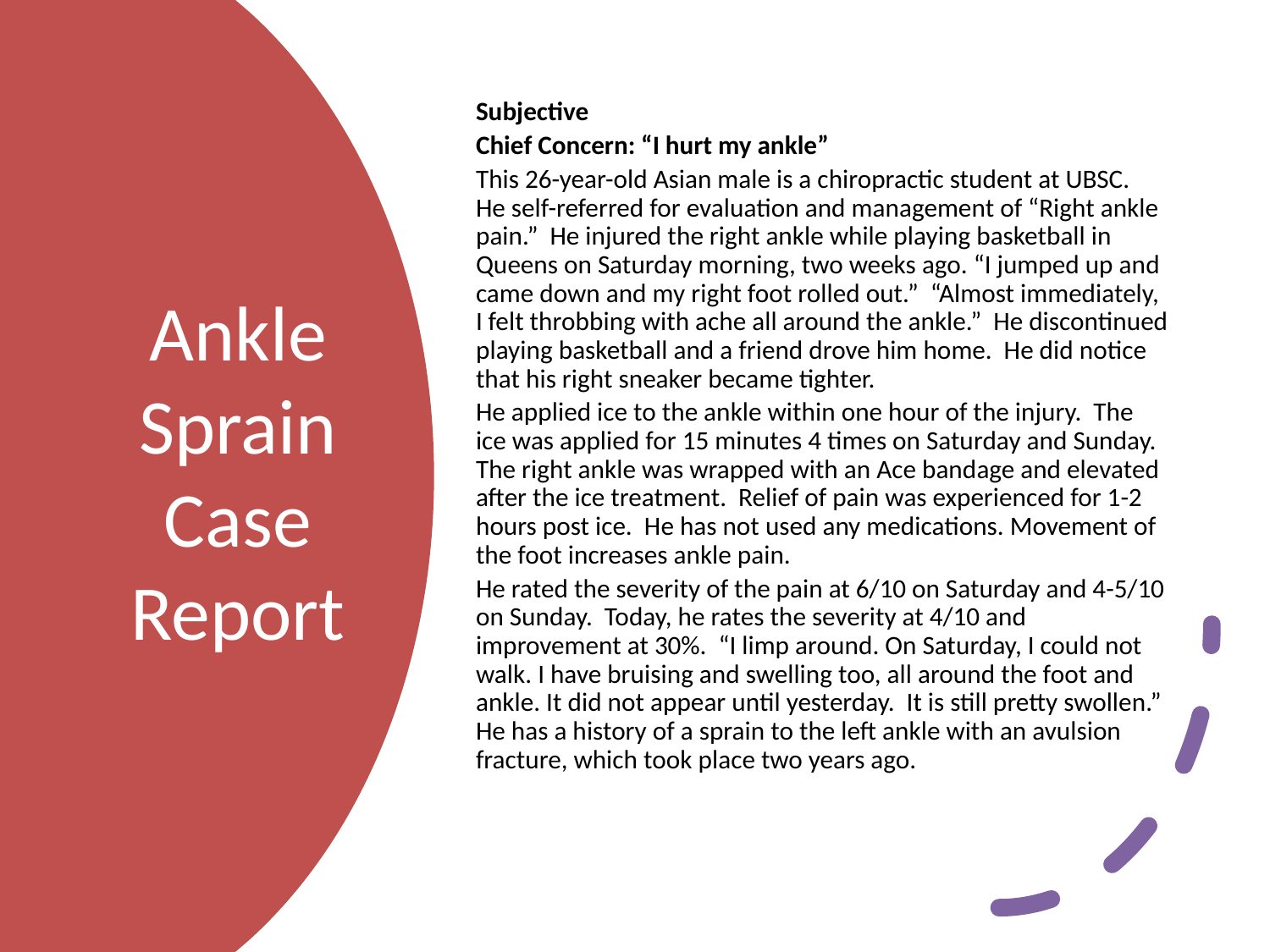

Subjective
Chief Concern: “I hurt my ankle”
This 26-year-old Asian male is a chiropractic student at UBSC.  He self-referred for evaluation and management of “Right ankle pain.”  He injured the right ankle while playing basketball in Queens on Saturday morning, two weeks ago. “I jumped up and came down and my right foot rolled out.”  “Almost immediately, I felt throbbing with ache all around the ankle.”  He discontinued playing basketball and a friend drove him home.  He did notice that his right sneaker became tighter.
He applied ice to the ankle within one hour of the injury.  The ice was applied for 15 minutes 4 times on Saturday and Sunday.  The right ankle was wrapped with an Ace bandage and elevated after the ice treatment.  Relief of pain was experienced for 1-2 hours post ice.  He has not used any medications. Movement of the foot increases ankle pain.
He rated the severity of the pain at 6/10 on Saturday and 4-5/10 on Sunday.  Today, he rates the severity at 4/10 and improvement at 30%.  “I limp around. On Saturday, I could not walk. I have bruising and swelling too, all around the foot and ankle. It did not appear until yesterday.  It is still pretty swollen.”  He has a history of a sprain to the left ankle with an avulsion fracture, which took place two years ago.

# Ankle Sprain Case Report